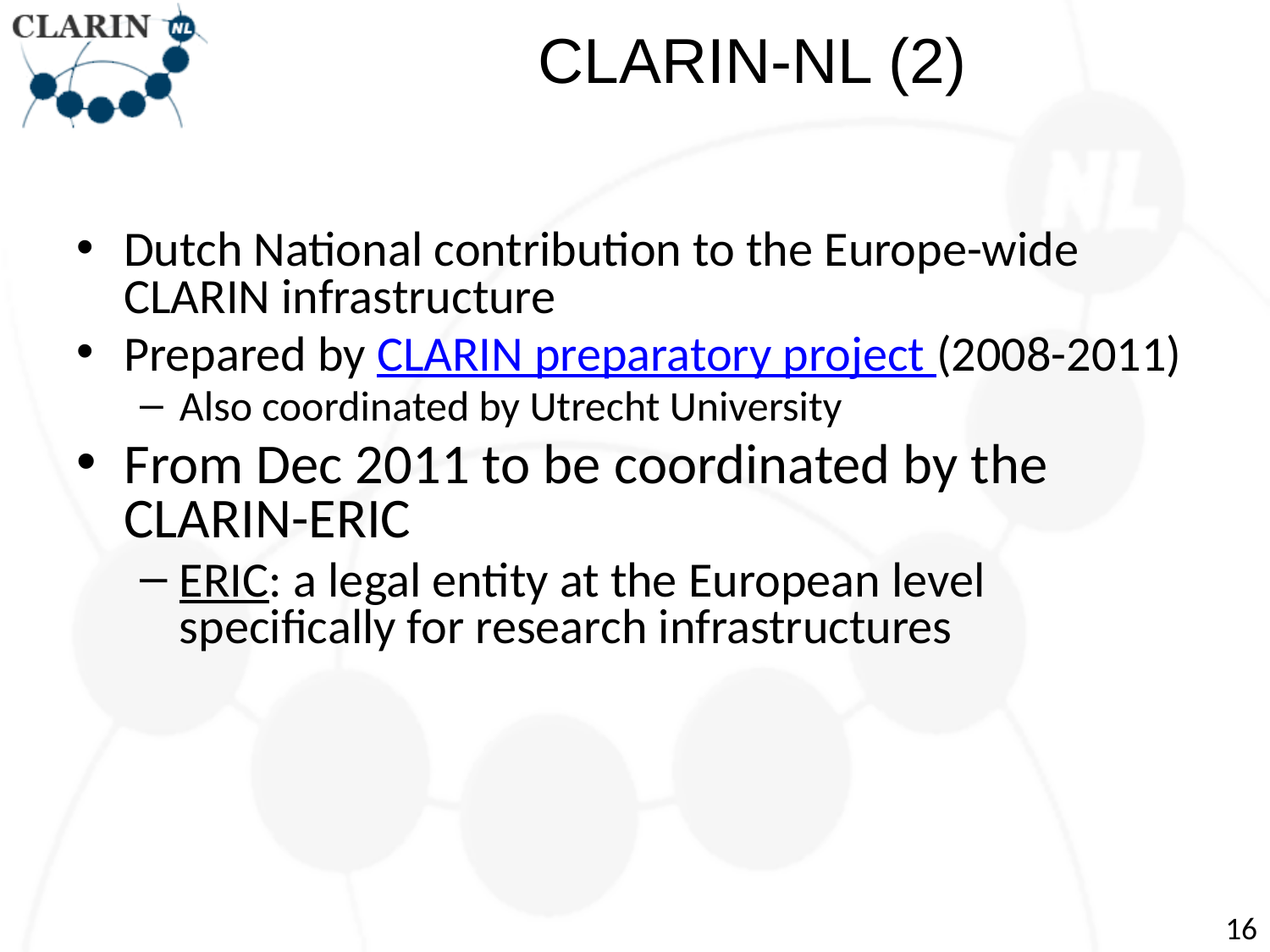

# CLARIN-NL (2)
Dutch National contribution to the Europe-wide CLARIN infrastructure
Prepared by CLARIN preparatory project (2008-2011)
Also coordinated by Utrecht University
From Dec 2011 to be coordinated by the CLARIN-ERIC
ERIC: a legal entity at the European level specifically for research infrastructures

16